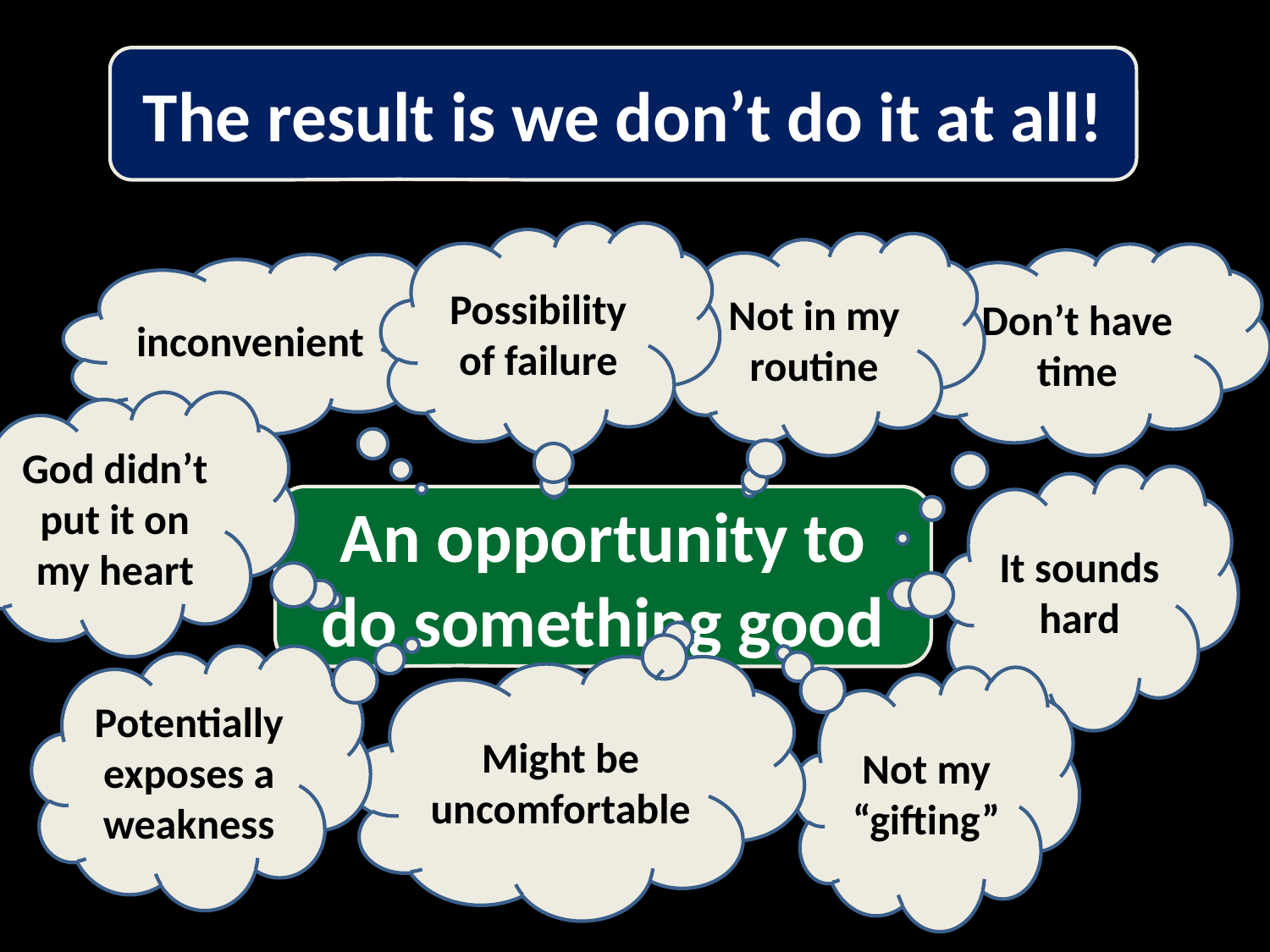

The result is we don’t do it at all!
This effectively neutralizes us!
Possibility of failure
Not in my routine
Don’t have time
inconvenient
God didn’t put it on my heart
It sounds hard
An opportunity to do something good
Potentially exposes a weakness
Might be uncomfortable
Not my “gifting”